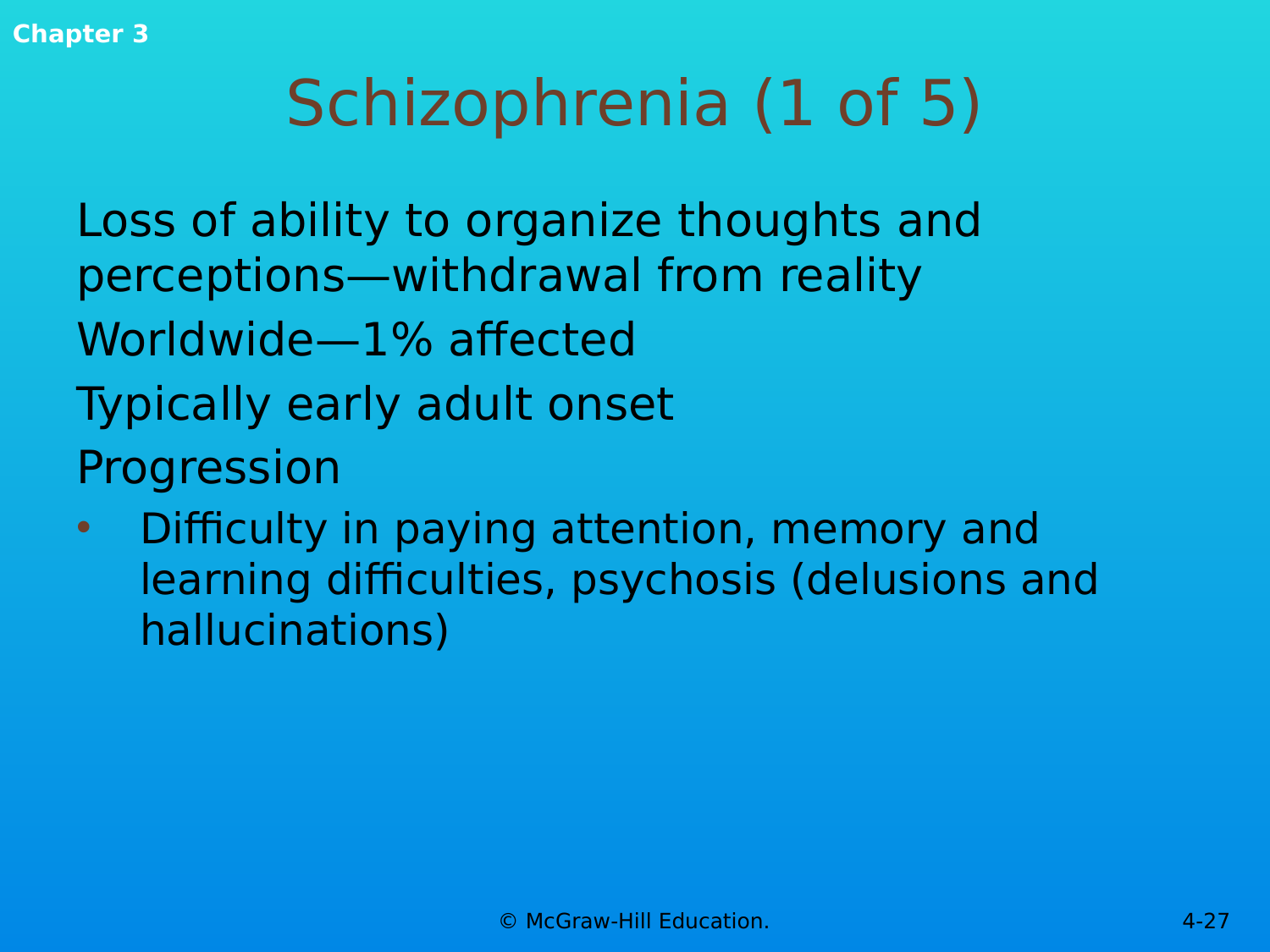

# Schizophrenia (1 of 5)
Loss of ability to organize thoughts and perceptions—withdrawal from reality
Worldwide—1% affected
Typically early adult onset
Progression
Difficulty in paying attention, memory and learning difficulties, psychosis (delusions and hallucinations)